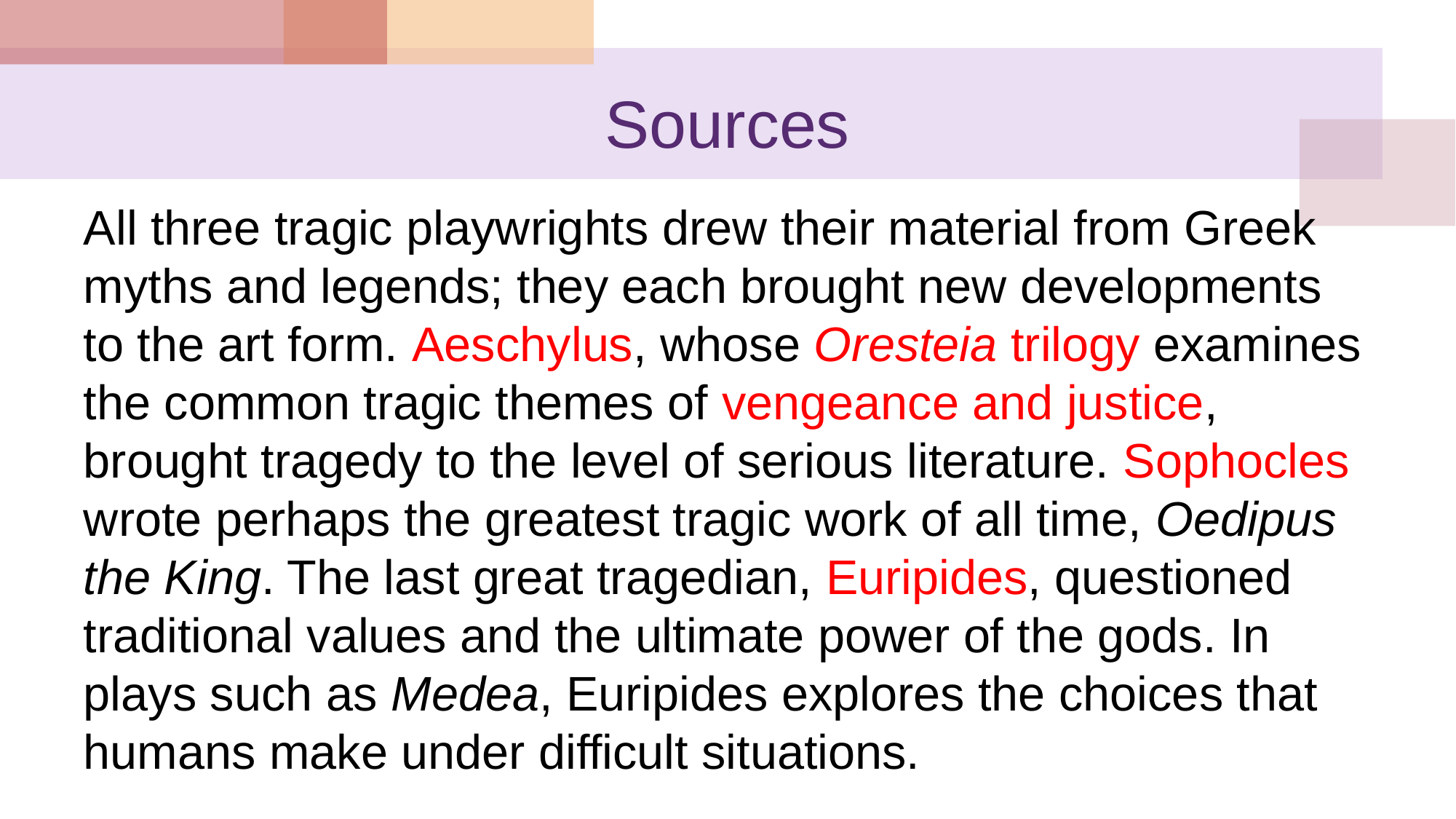

# Sources
All three tragic playwrights drew their material from Greek myths and legends; they each brought new developments to the art form. Aeschylus, whose Oresteia trilogy examines the common tragic themes of vengeance and justice, brought tragedy to the level of serious literature. Sophocles wrote perhaps the greatest tragic work of all time, Oedipus the King. The last great tragedian, Euripides, questioned traditional values and the ultimate power of the gods. In plays such as Medea, Euripides explores the choices that humans make under difficult situations.